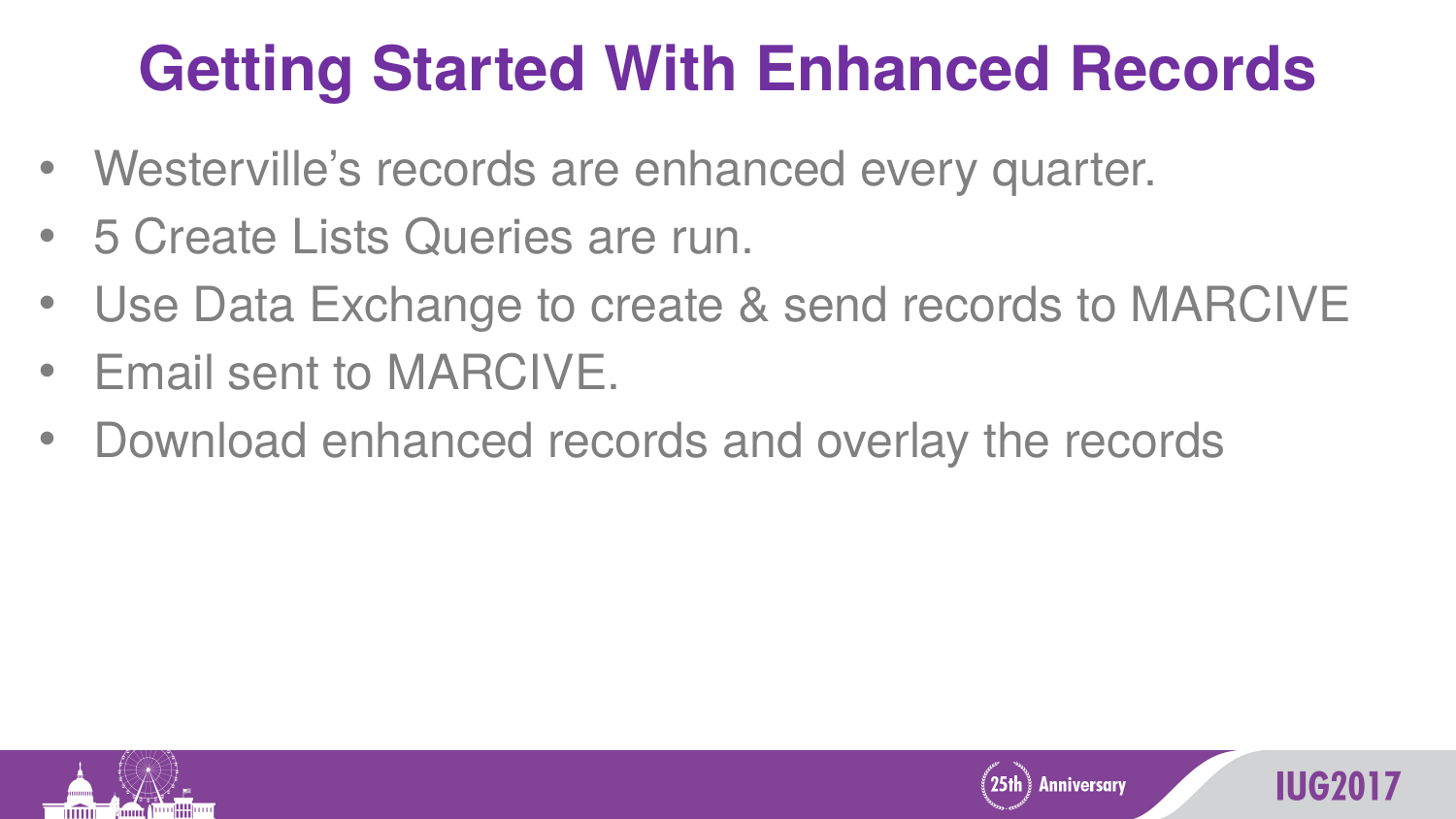

# Getting Started With Enhanced Records
Westerville’s records are enhanced every quarter.
5 Create Lists Queries are run.
Use Data Exchange to create & send records to MARCIVE
Email sent to MARCIVE.
Download enhanced records and overlay the records